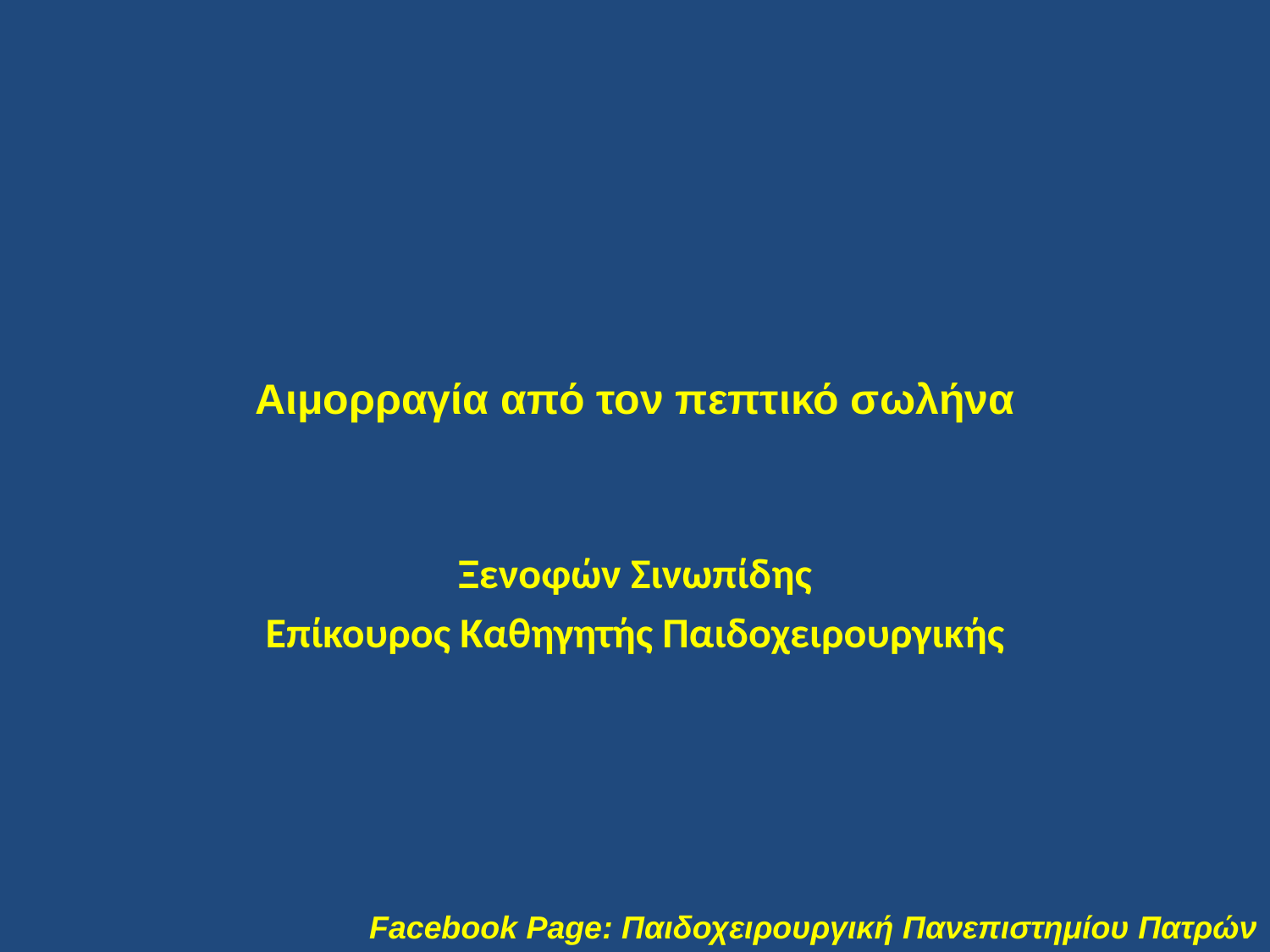

# Αιμορραγία από τον πεπτικό σωλήνα
Ξενοφών Σινωπίδης
Επίκουρος Καθηγητής Παιδοχειρουργικής
Facebook Page: Παιδοχειρουργική Πανεπιστημίου Πατρών